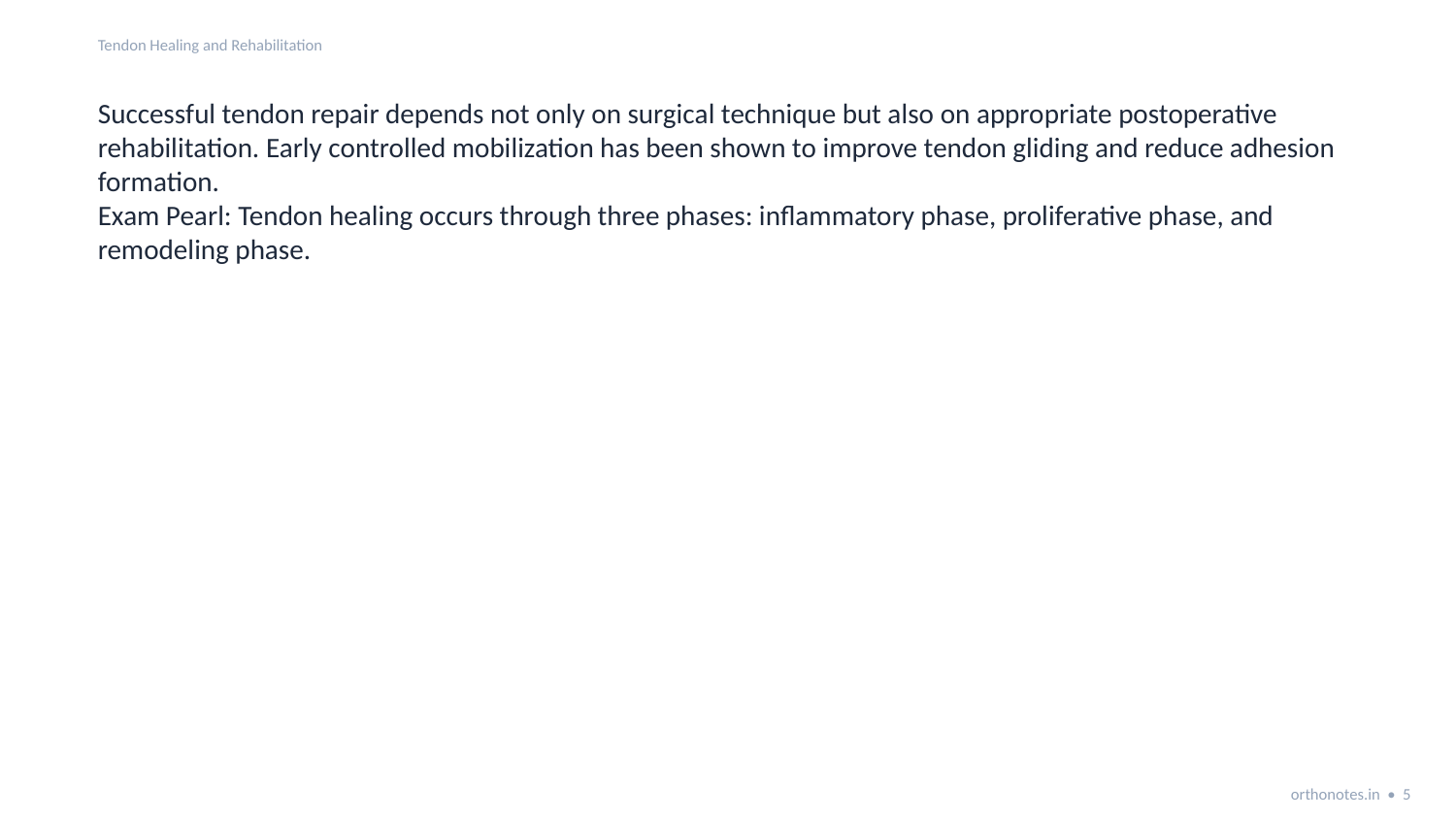

Tendon Healing and Rehabilitation
Successful tendon repair depends not only on surgical technique but also on appropriate postoperative rehabilitation. Early controlled mobilization has been shown to improve tendon gliding and reduce adhesion formation.
Exam Pearl: Tendon healing occurs through three phases: inflammatory phase, proliferative phase, and remodeling phase.
orthonotes.in  •  5